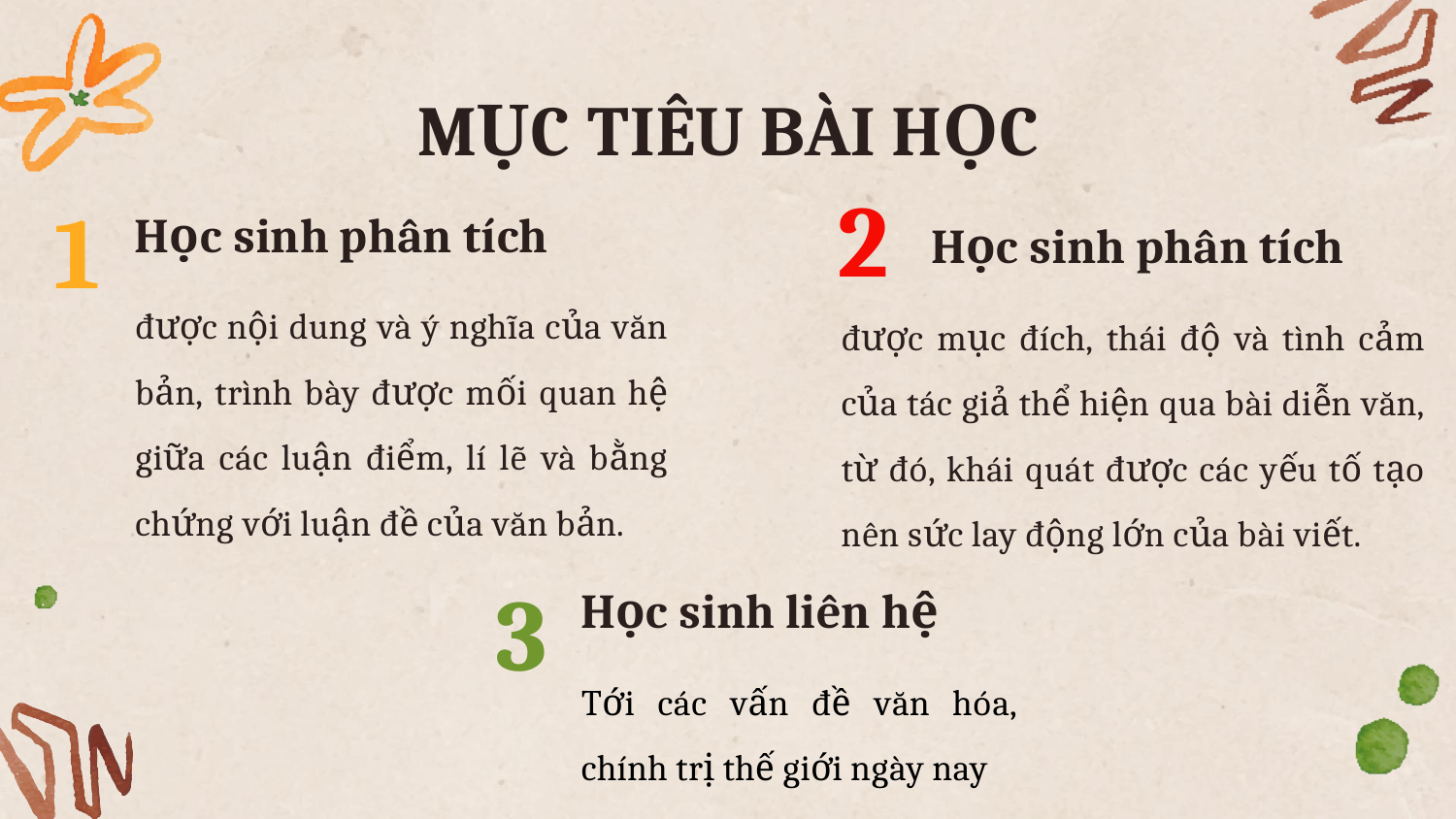

# MỤC TIÊU BÀI HỌC
Học sinh phân tích
2
Học sinh phân tích
1
được nội dung và ý nghĩa của văn bản, trình bày được mối quan hệ giữa các luận điểm, lí lẽ và bằng chứng với luận đề của văn bản.
	được mục đích, thái độ và tình cảm của tác giả thể hiện qua bài diễn văn, từ đó, khái quát được các yếu tố tạo nên sức lay động lớn của bài viết.
Học sinh liên hệ
3
Tới các vấn đề văn hóa, chính trị thế giới ngày nay